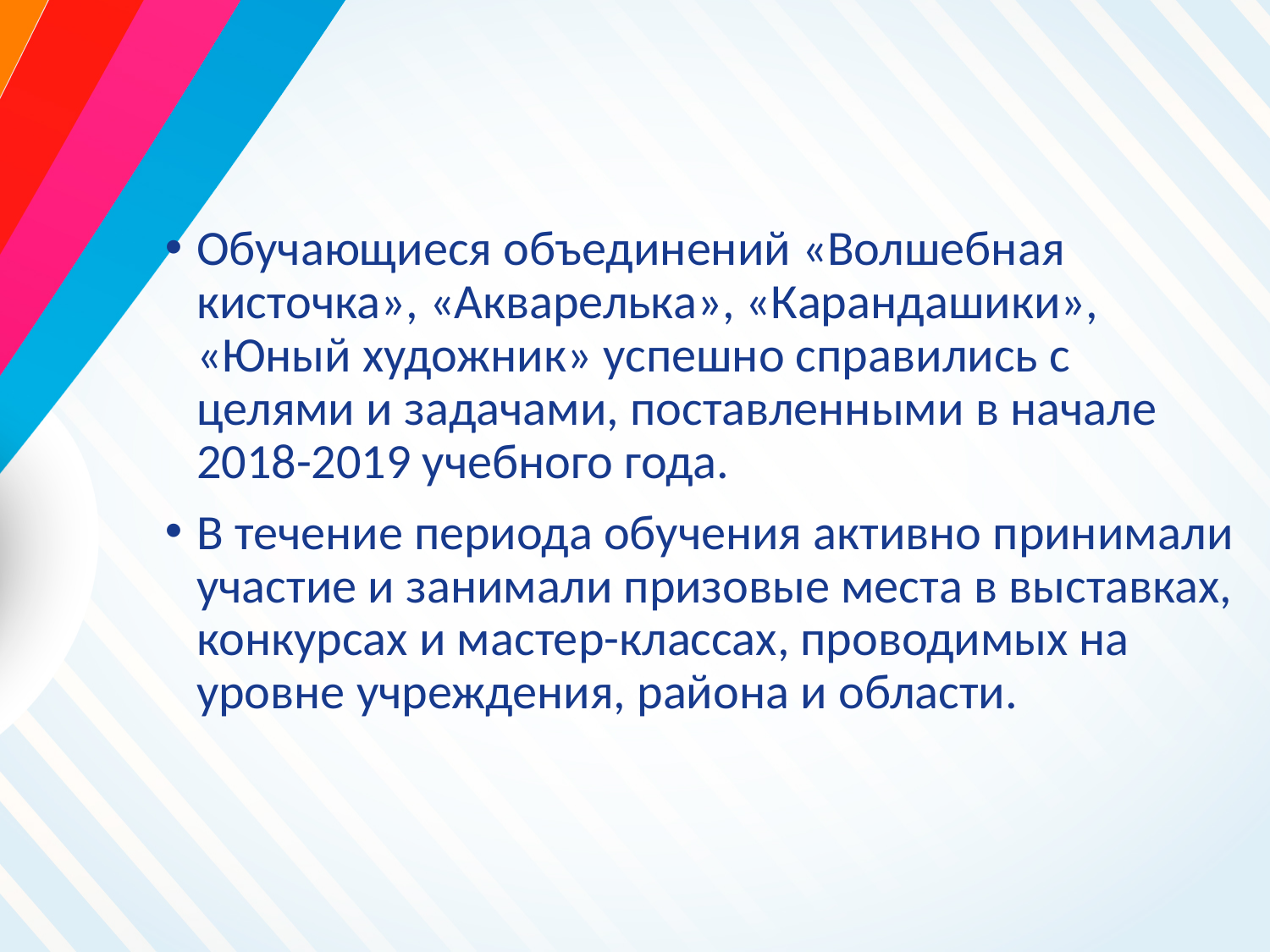

Обучающиеся объединений «Волшебная кисточка», «Акварелька», «Карандашики», «Юный художник» успешно справились с целями и задачами, поставленными в начале 2018-2019 учебного года.
В течение периода обучения активно принимали участие и занимали призовые места в выставках, конкурсах и мастер-классах, проводимых на уровне учреждения, района и области.